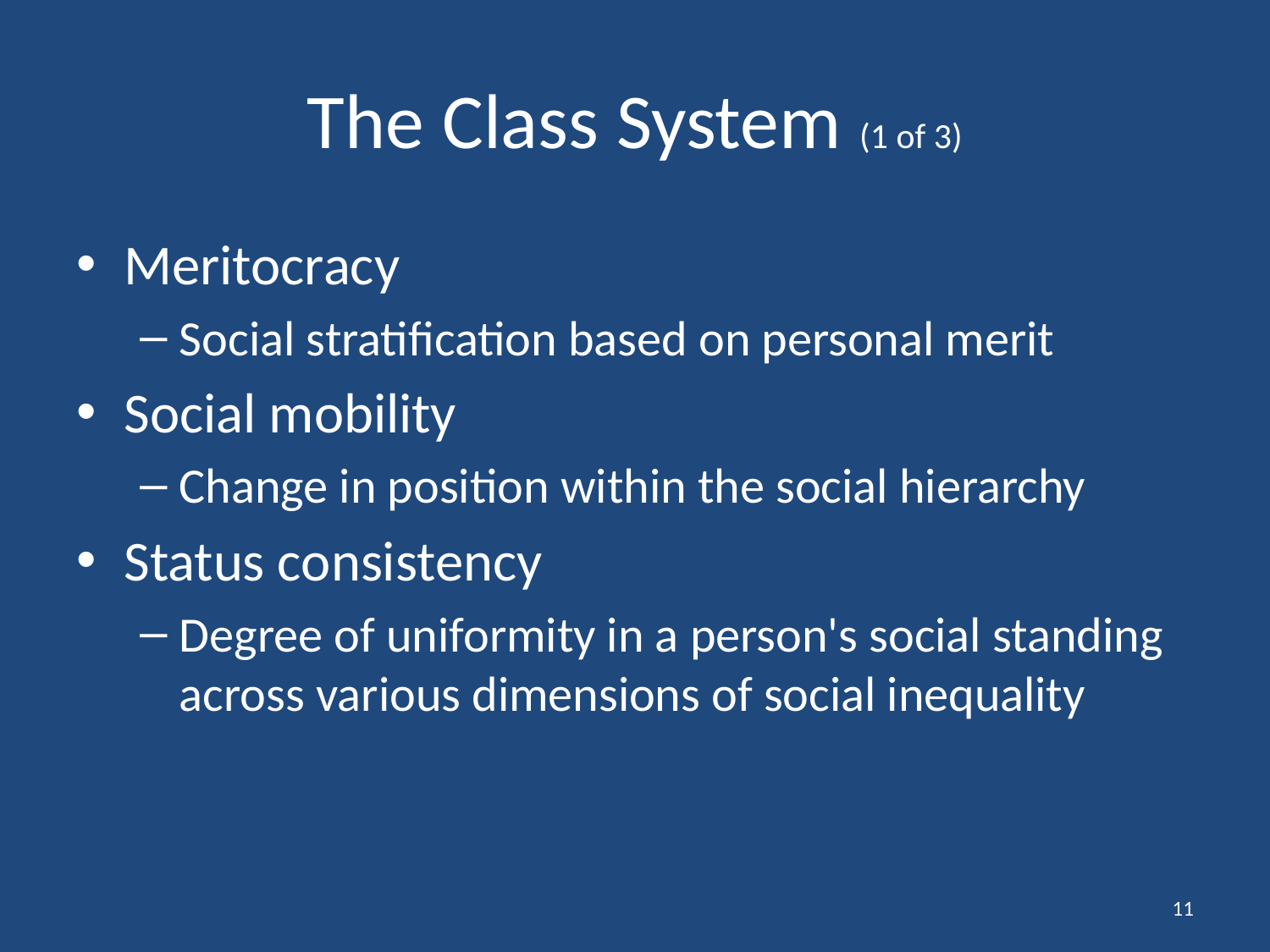

# The Class System (1 of 3)
Meritocracy
Social stratification based on personal merit
Social mobility
Change in position within the social hierarchy
Status consistency
Degree of uniformity in a person's social standing across various dimensions of social inequality
11